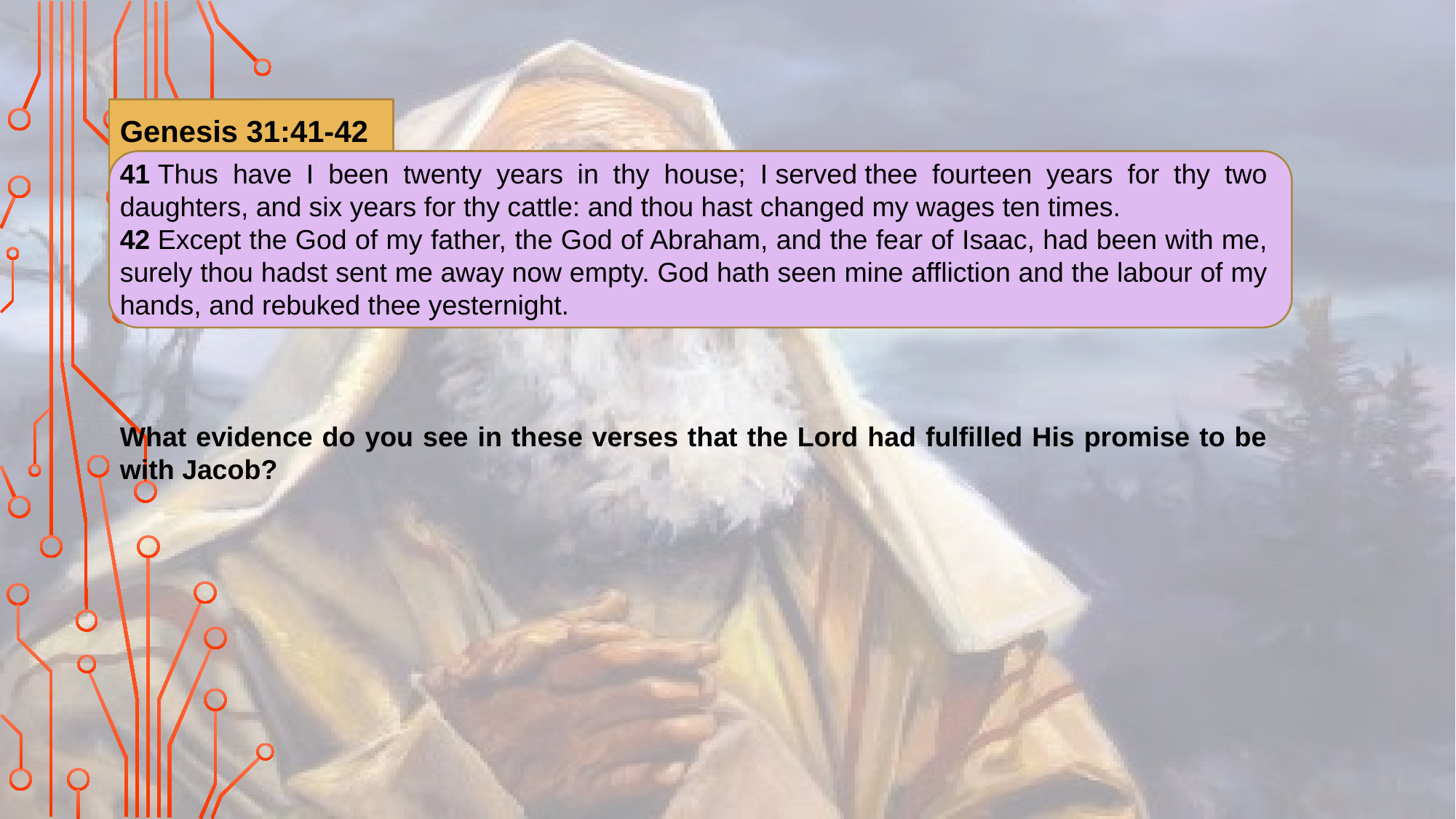

Genesis 31:41-42

41 Thus have I been twenty years in thy house; I served thee fourteen years for thy two daughters, and six years for thy cattle: and thou hast changed my wages ten times.
42 Except the God of my father, the God of Abraham, and the fear of Isaac, had been with me, surely thou hadst sent me away now empty. God hath seen mine affliction and the labour of my hands, and rebuked thee yesternight.
What evidence do you see in these verses that the Lord had fulfilled His promise to be with Jacob?